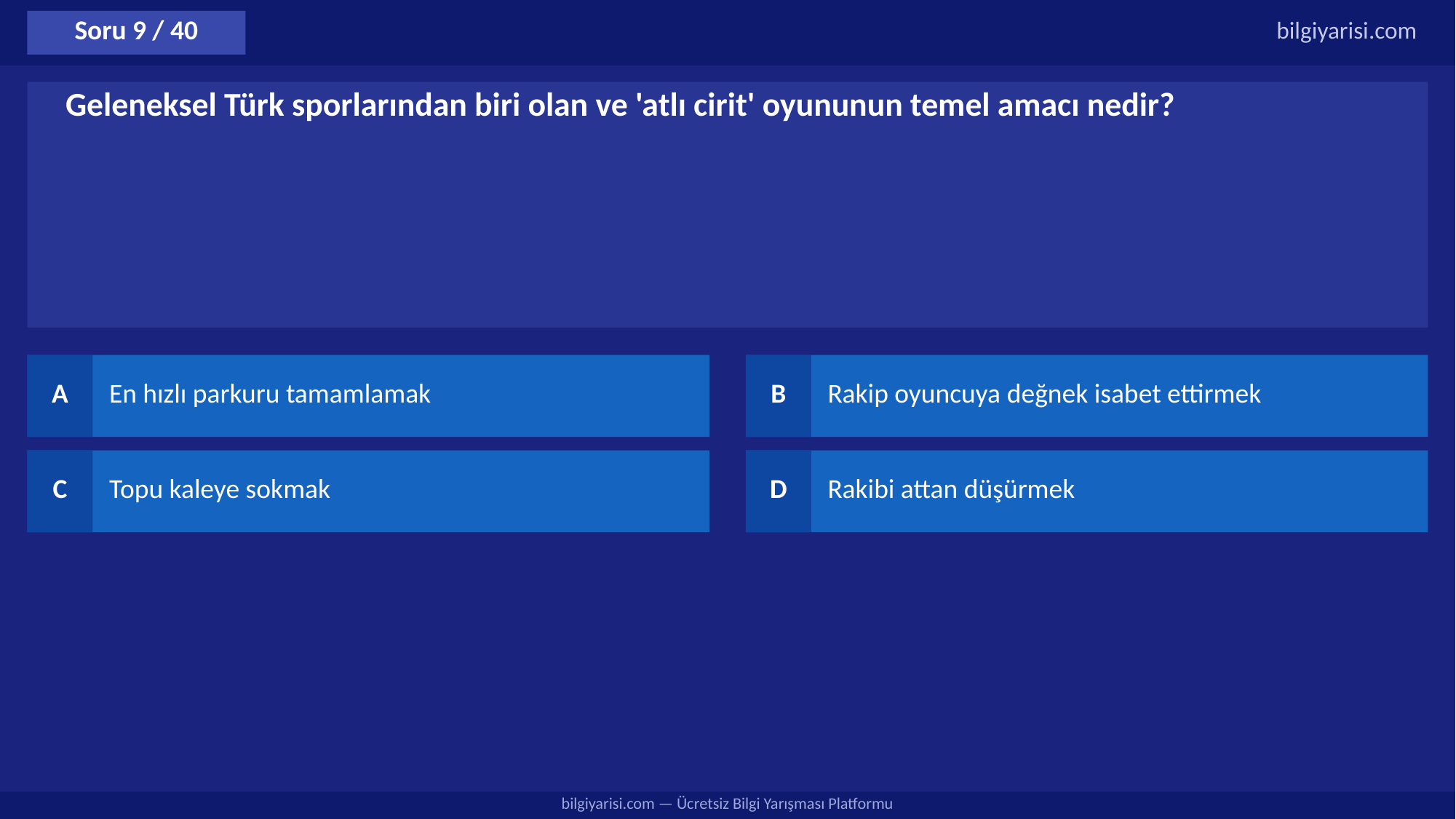

Soru 9 / 40
bilgiyarisi.com

Geleneksel Türk sporlarından biri olan ve 'atlı cirit' oyununun temel amacı nedir?

A
En hızlı parkuru tamamlamak

B
Rakip oyuncuya değnek isabet ettirmek

C
Topu kaleye sokmak

D
Rakibi attan düşürmek
bilgiyarisi.com — Ücretsiz Bilgi Yarışması Platformu